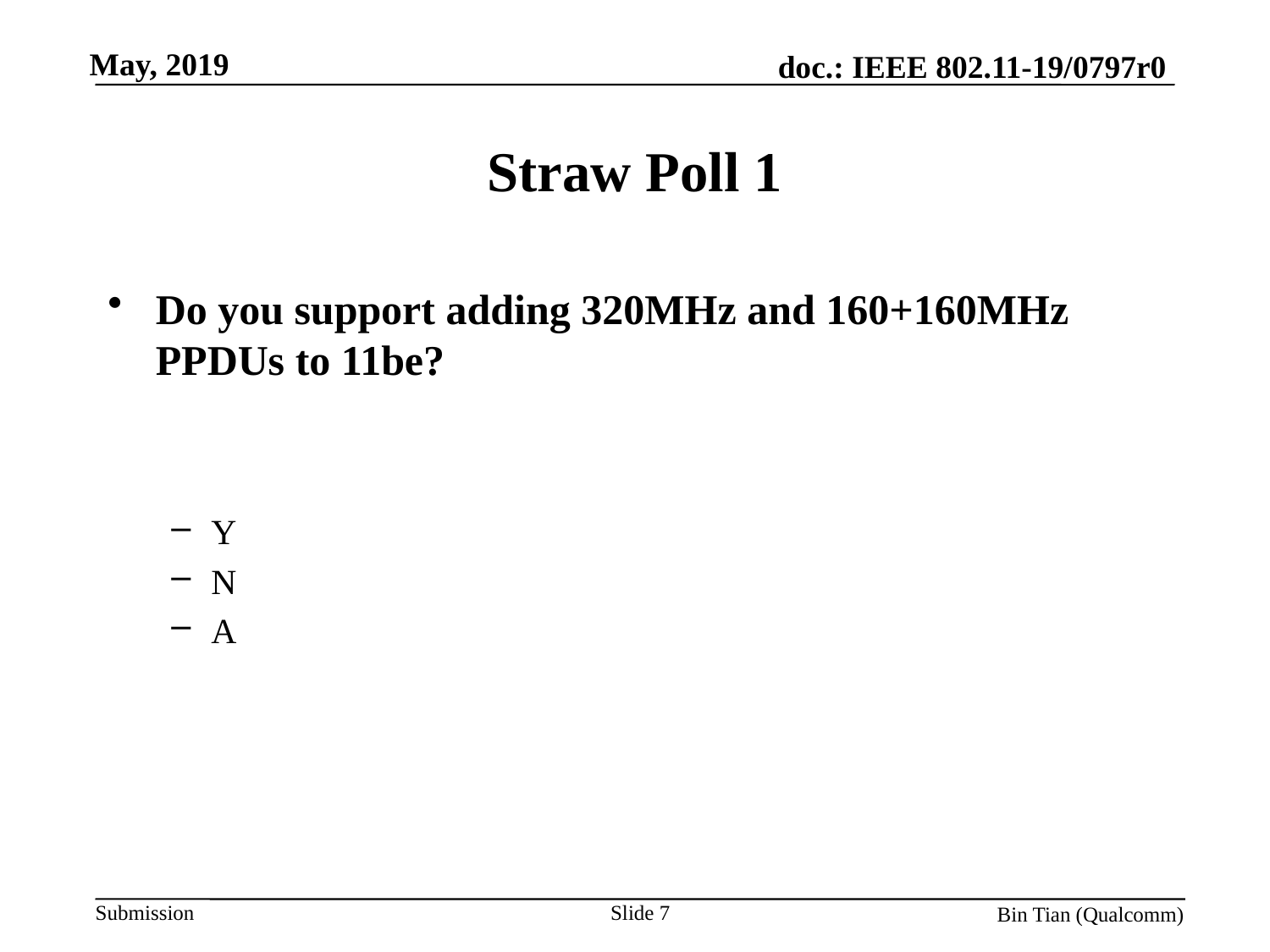

# Straw Poll 1
Do you support adding 320MHz and 160+160MHz PPDUs to 11be?

Y
N
A
Slide 7